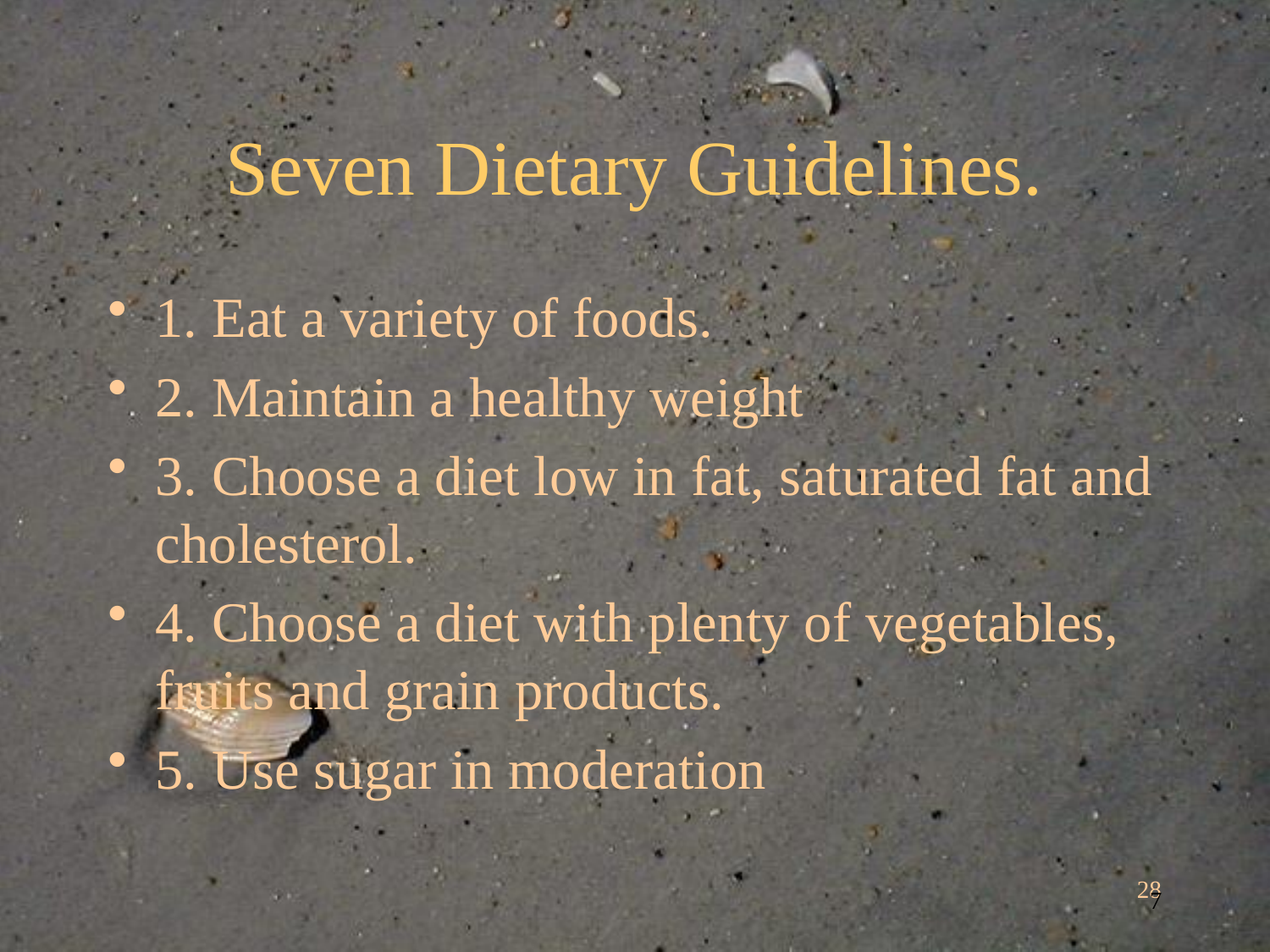

# Seven Dietary Guidelines.
1. Eat a variety of foods.
2. Maintain a healthy weight
3. Choose a diet low in fat, saturated fat and cholesterol.
4. Choose a diet with plenty of vegetables, fruits and grain products.
5. Use sugar in moderation

28
7